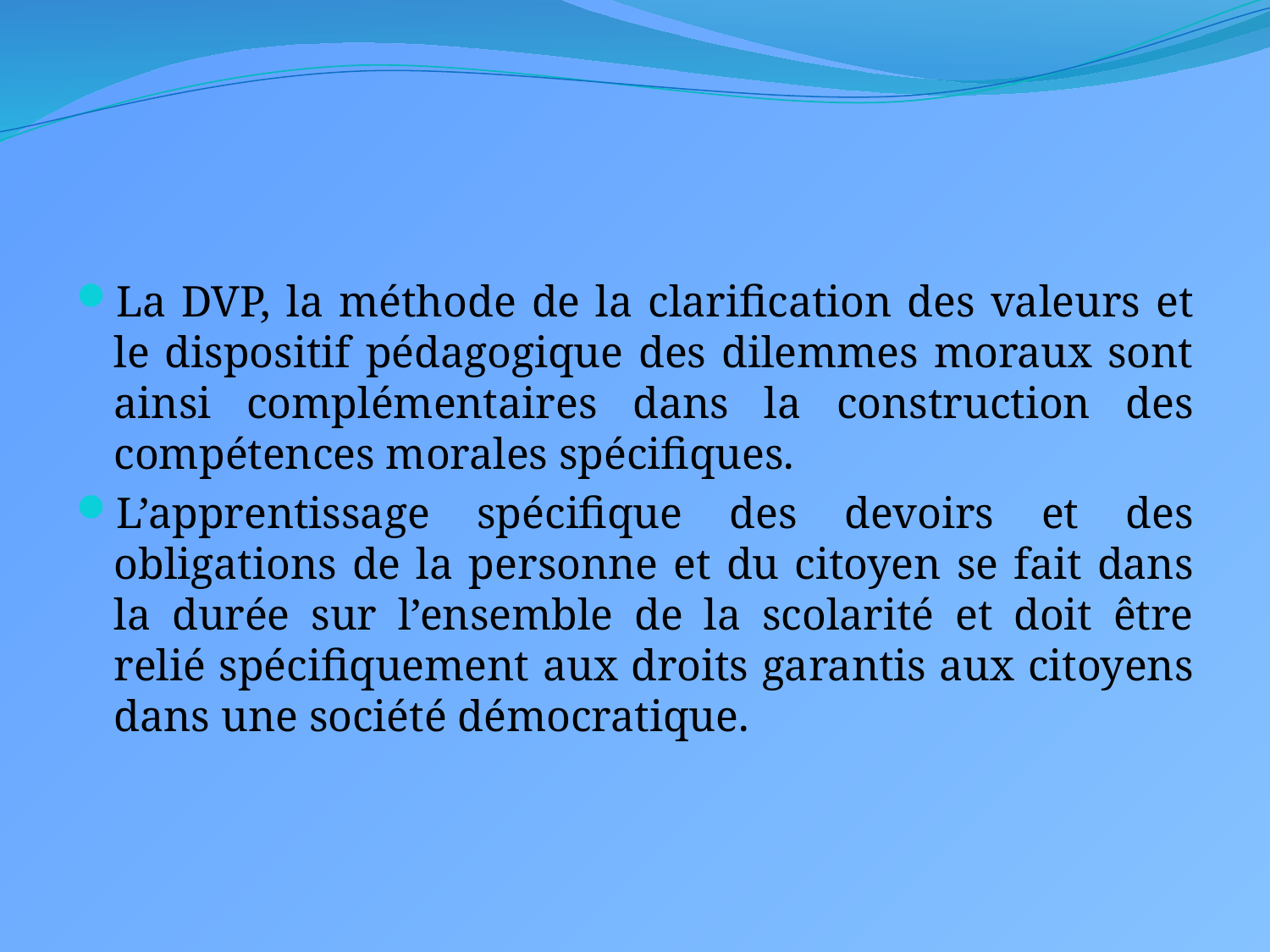

#
La DVP, la méthode de la clarification des valeurs et le dispositif pédagogique des dilemmes moraux sont ainsi complémentaires dans la construction des compétences morales spécifiques.
L’apprentissage spécifique des devoirs et des obligations de la personne et du citoyen se fait dans la durée sur l’ensemble de la scolarité et doit être relié spécifiquement aux droits garantis aux citoyens dans une société démocratique.